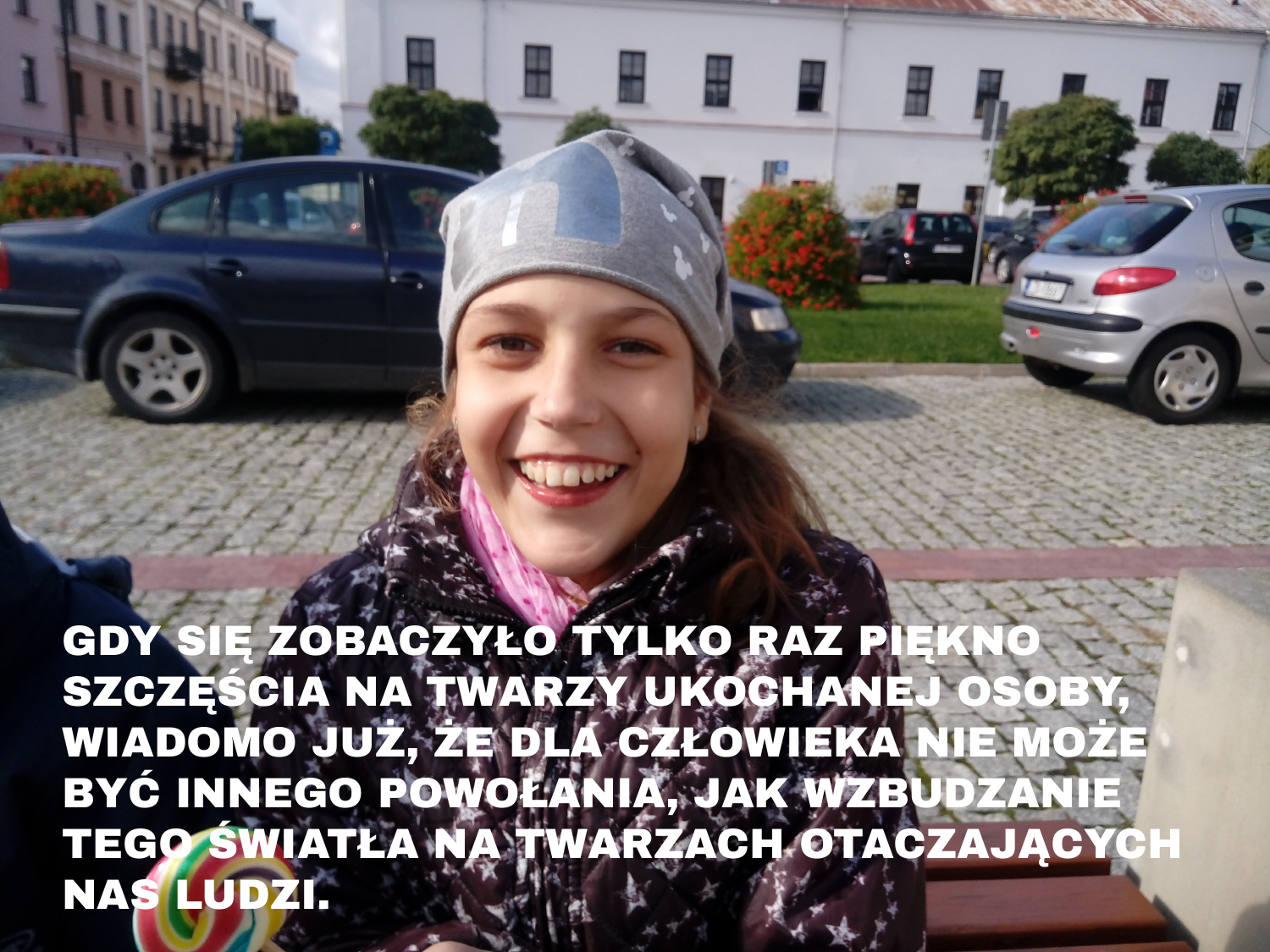

Gdy się zobaczyło tylko raz piękno szczęścia na twarzy ukochanej osoby, wiadomo już, że dla człowieka nie może być innego powołania, jak wzbudzanie tego światła na twarzach otaczających nas ludzi.